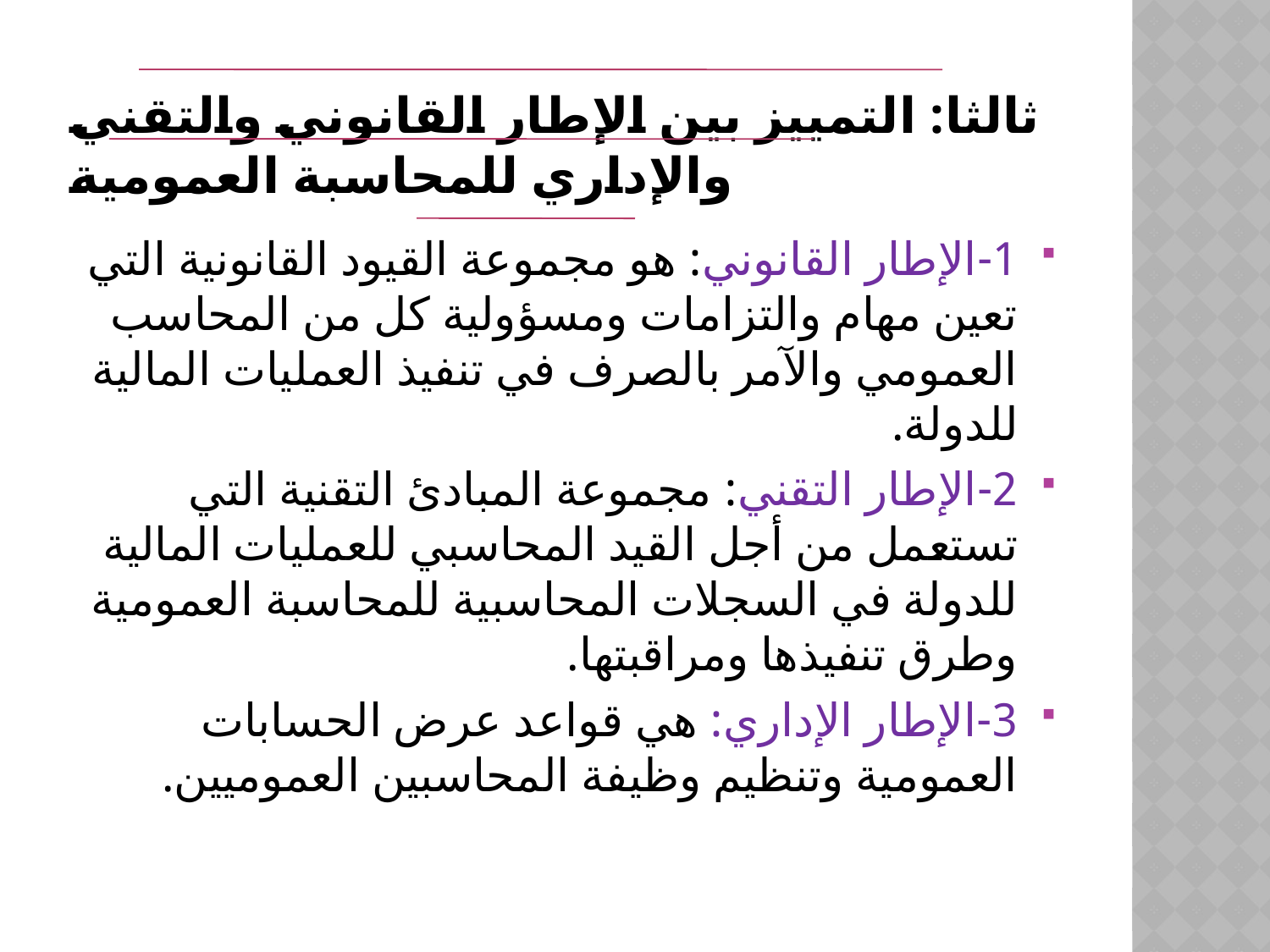

# ثالثا: التمييز بين الإطار القانوني والتقني والإداري للمحاسبة العمومية
1-الإطار القانوني: هو مجموعة القيود القانونية التي تعين مهام والتزامات ومسؤولية كل من المحاسب العمومي والآمر بالصرف في تنفيذ العمليات المالية للدولة.
2-الإطار التقني: مجموعة المبادئ التقنية التي تستعمل من أجل القيد المحاسبي للعمليات المالية للدولة في السجلات المحاسبية للمحاسبة العمومية وطرق تنفيذها ومراقبتها.
3-الإطار الإداري: هي قواعد عرض الحسابات العمومية وتنظيم وظيفة المحاسبين العموميين.